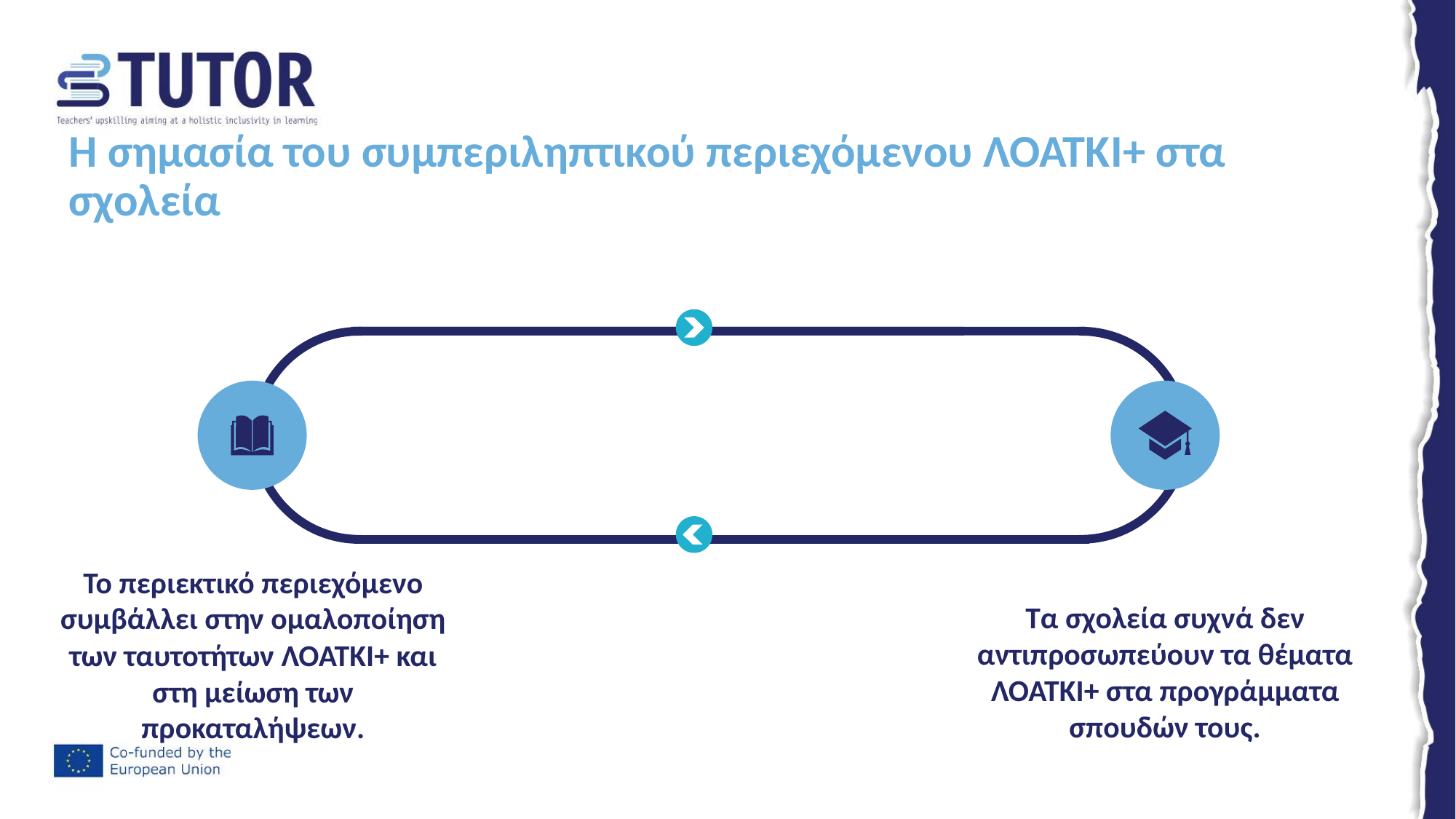

# Η σημασία του συμπεριληπτικού περιεχόμενου ΛΟΑΤΚΙ+ στα σχολεία

Το περιεκτικό περιεχόμενο συμβάλλει στην ομαλοποίηση των ταυτοτήτων ΛΟΑΤΚΙ+ και στη μείωση των προκαταλήψεων.
Τα σχολεία συχνά δεν αντιπροσωπεύουν τα θέματα ΛΟΑΤΚΙ+ στα προγράμματα σπουδών τους.